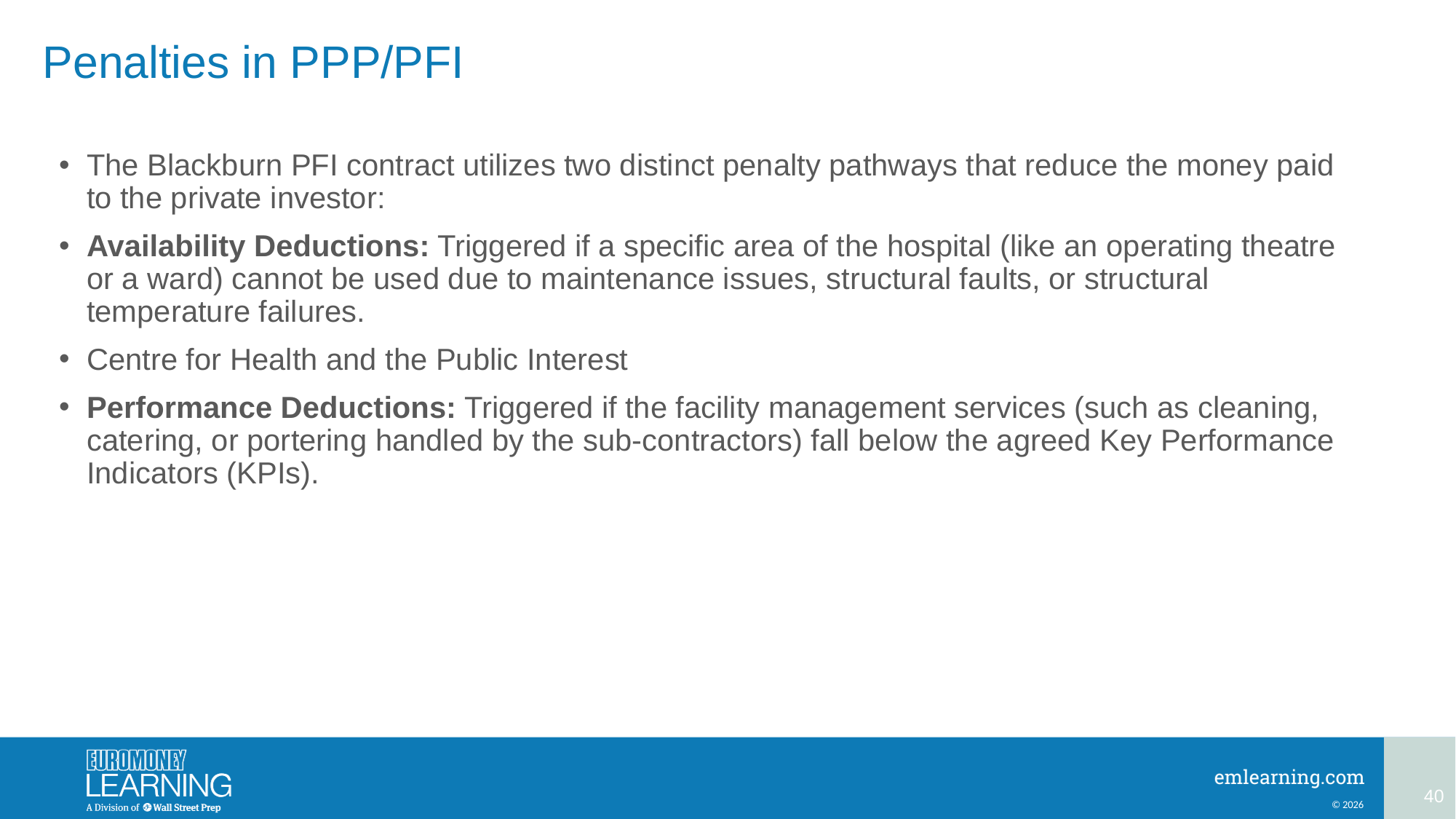

# Penalties in PPP/PFI
The Blackburn PFI contract utilizes two distinct penalty pathways that reduce the money paid to the private investor:
Availability Deductions: Triggered if a specific area of the hospital (like an operating theatre or a ward) cannot be used due to maintenance issues, structural faults, or structural temperature failures.
Centre for Health and the Public Interest
Performance Deductions: Triggered if the facility management services (such as cleaning, catering, or portering handled by the sub-contractors) fall below the agreed Key Performance Indicators (KPIs).

40